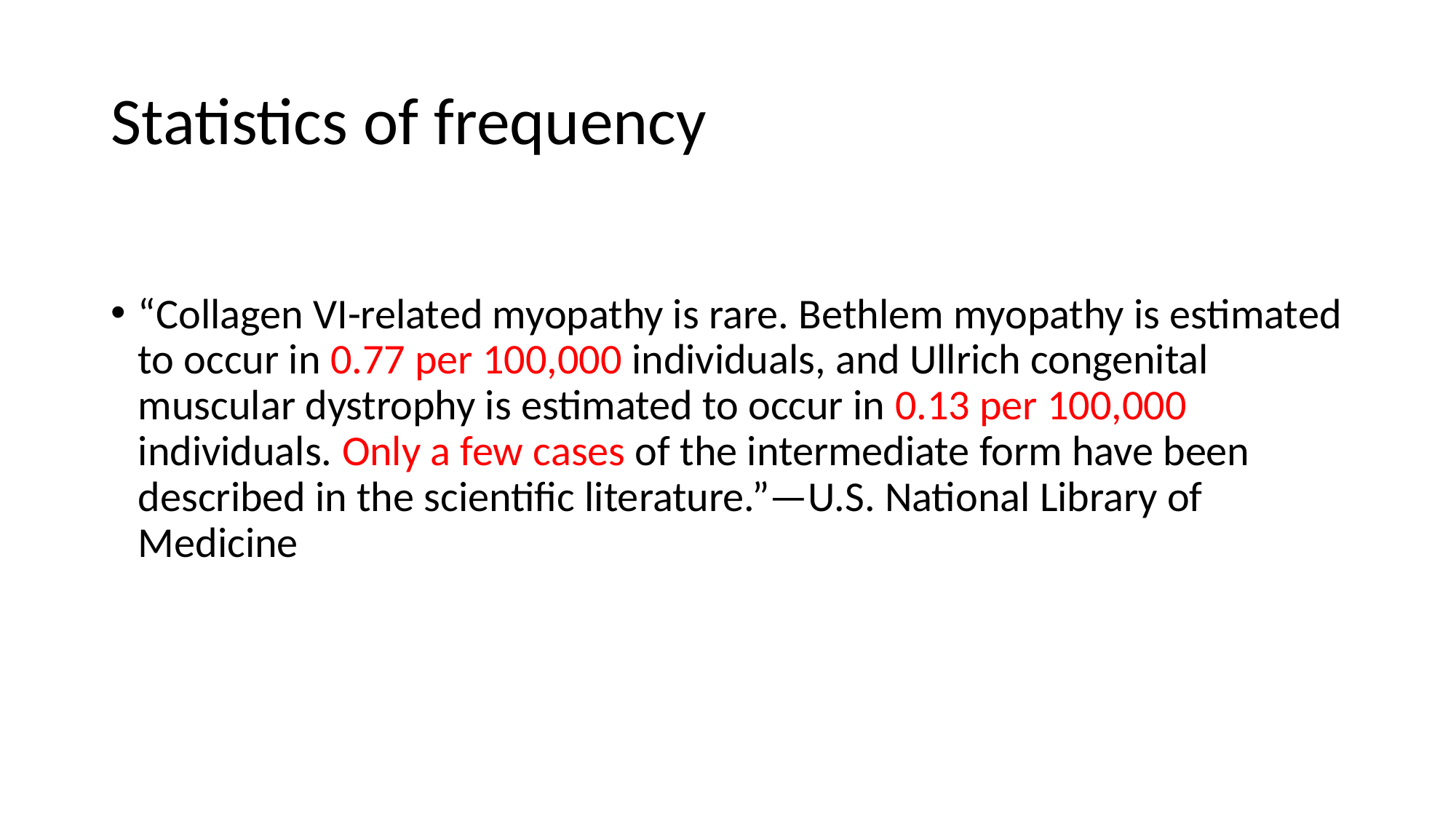

# Statistics of frequency
“Collagen VI-related myopathy is rare. Bethlem myopathy is estimated to occur in 0.77 per 100,000 individuals, and Ullrich congenital muscular dystrophy is estimated to occur in 0.13 per 100,000 individuals. Only a few cases of the intermediate form have been described in the scientific literature.”—U.S. National Library of Medicine